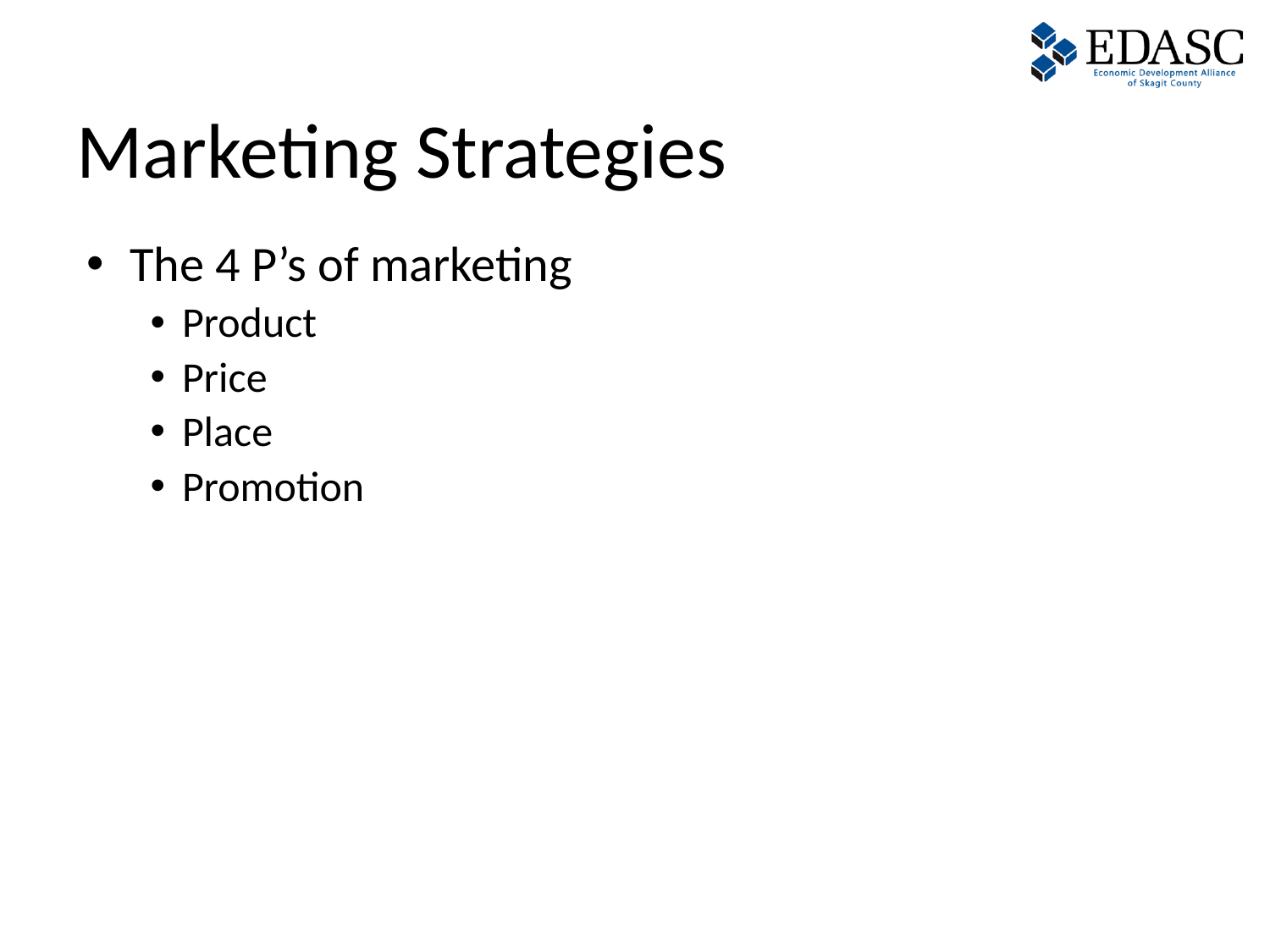

# Marketing Strategies
 The 4 P’s of marketing
Product
Price
Place
Promotion